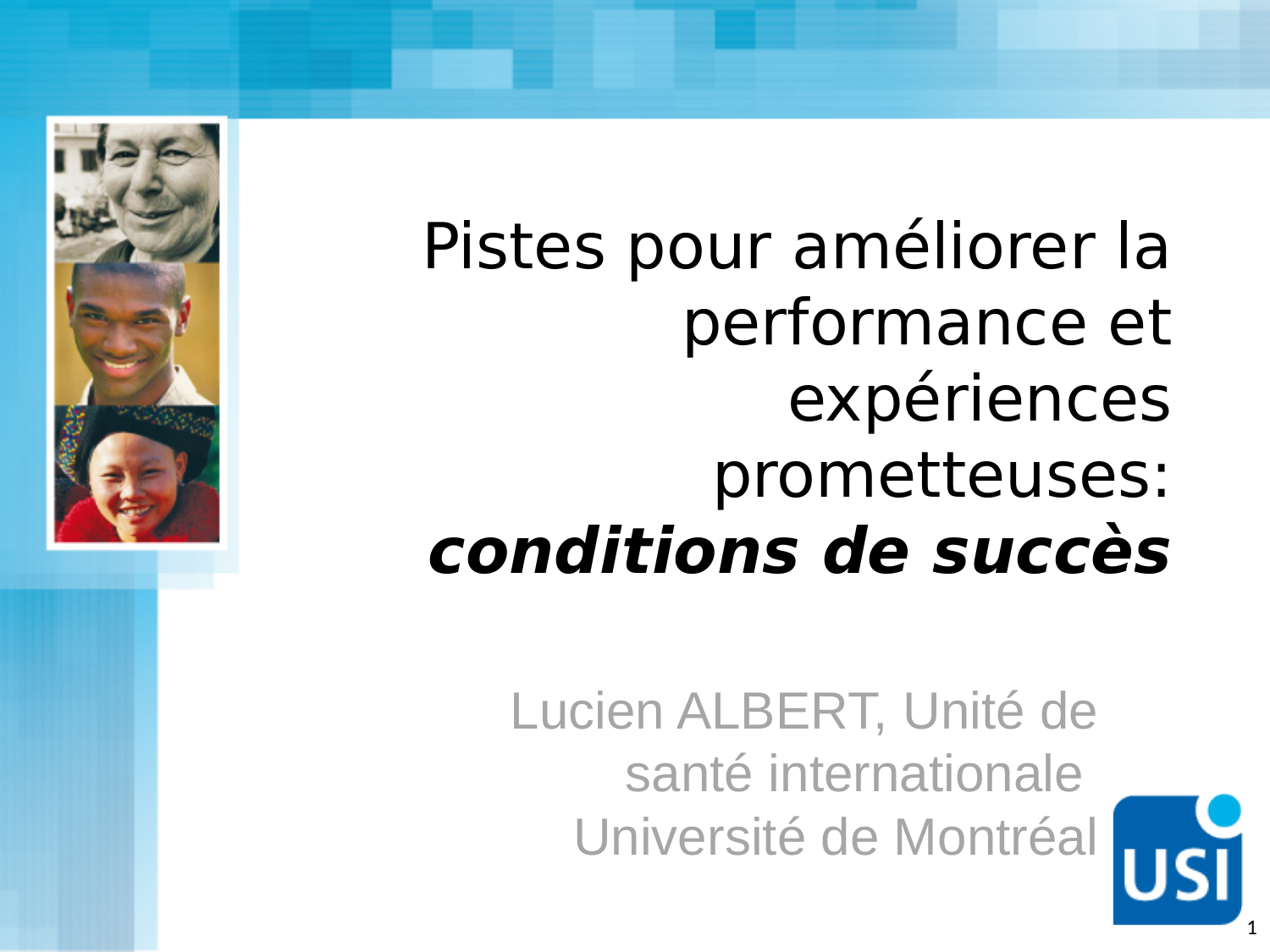

# Pistes pour améliorer la performance et expériences prometteuses: conditions de succès

Lucien ALBERT, Unité de santé internationale
Université de Montréal

1